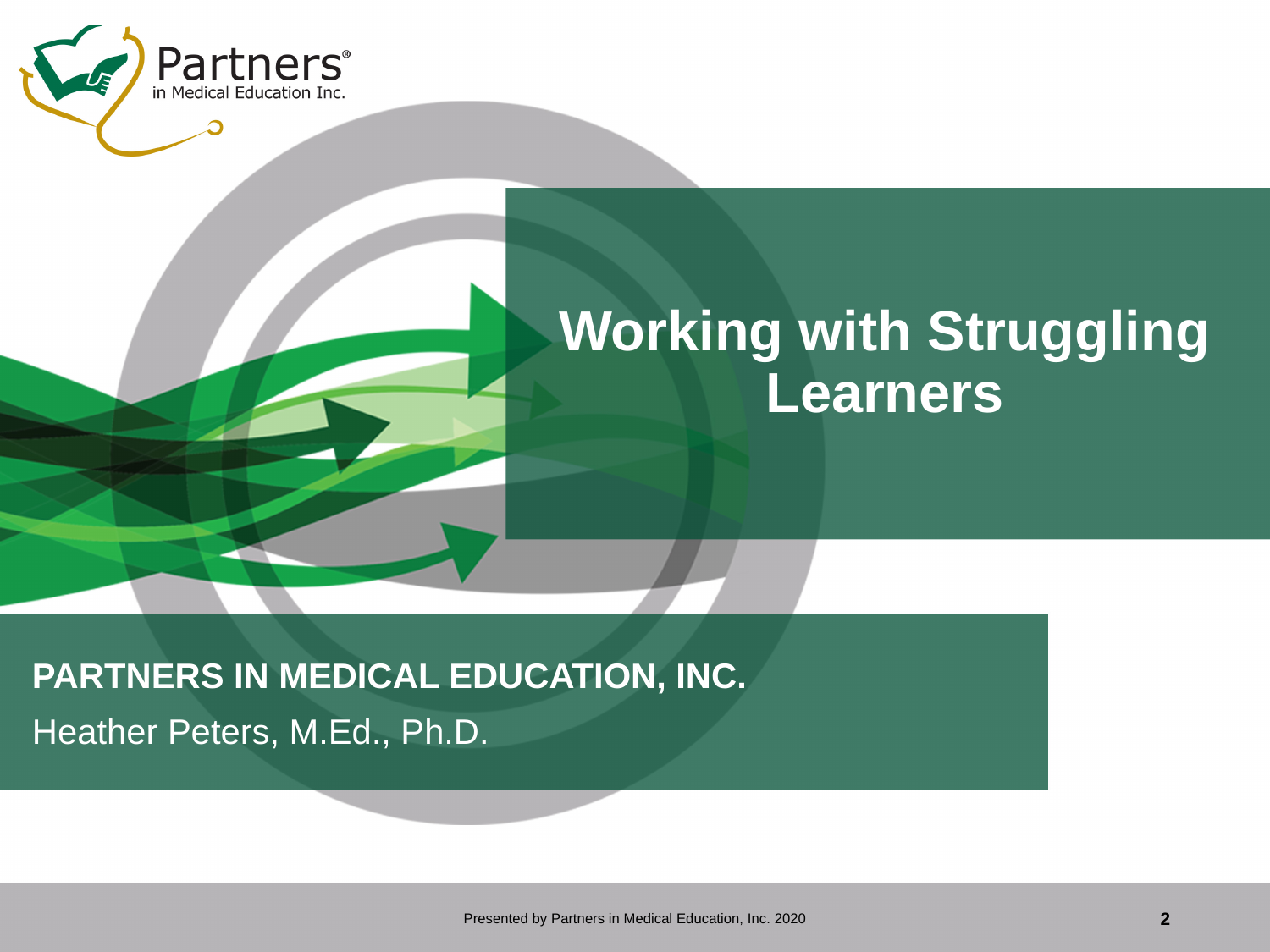

# Working with Struggling Learners
PARTNERS IN MEDICAL EDUCATION, INC.
Heather Peters, M.Ed., Ph.D.
Presented by Partners in Medical Education, Inc. 2020
2